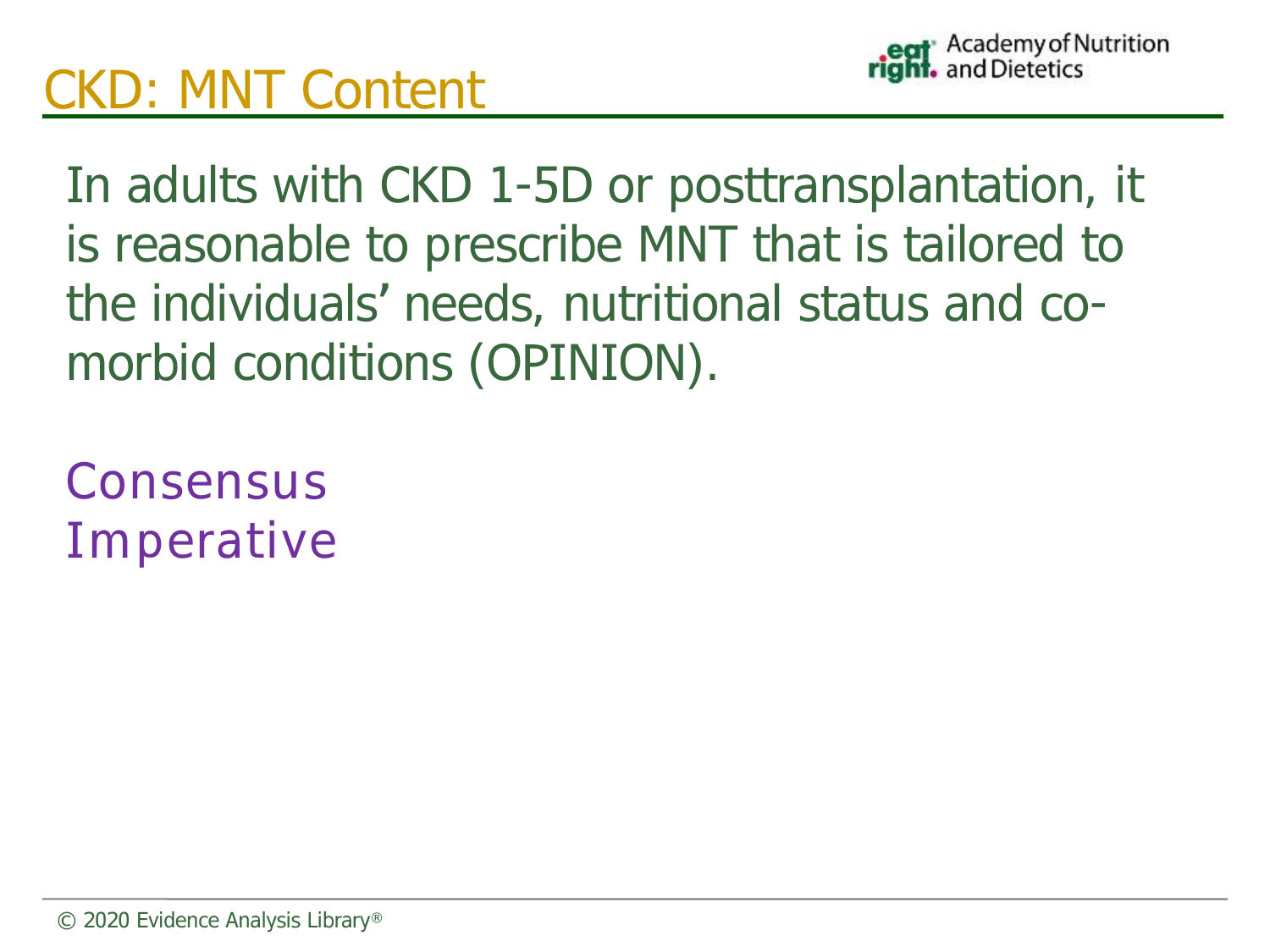

# CKD: MNT Content
In adults with CKD 1-5D or posttransplantation, it is reasonable to prescribe MNT that is tailored to the individuals’ needs, nutritional status and co-morbid conditions (OPINION).

Consensus
Imperative
© 2020 Evidence Analysis Library®